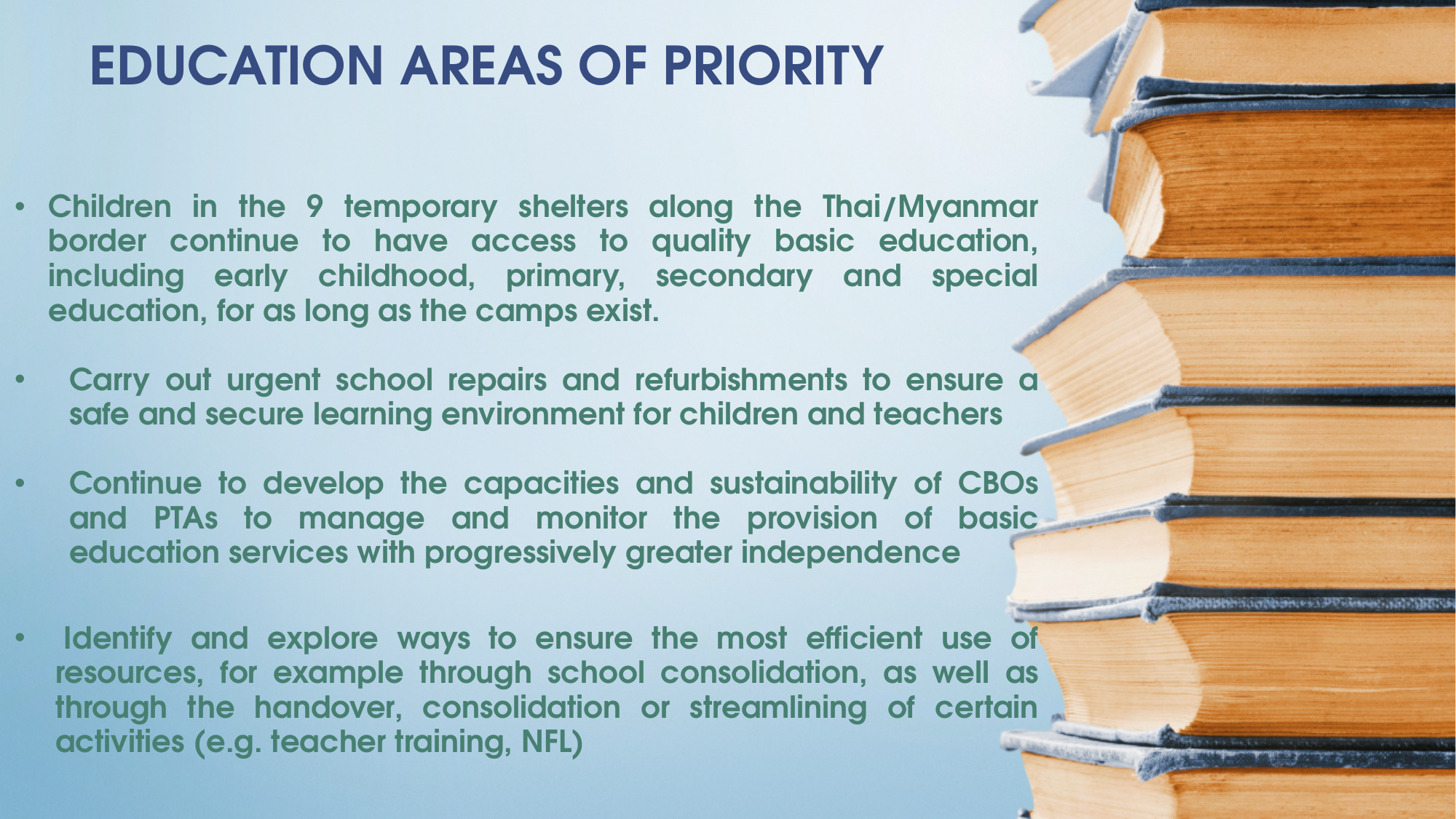

# EDUCATION AREAS OF PRIORITY
Children in the 9 temporary shelters along the Thai/Myanmar border continue to have access to quality basic education, including early childhood, primary, secondary and special education, for as long as the camps exist.

Carry out urgent school repairs and refurbishments to ensure a safe and secure learning environment for children and teachers

Continue to develop the capacities and sustainability of CBOs and PTAs to manage and monitor the provision of basic education services with progressively greater independence

 Identify and explore ways to ensure the most efficient use of resources, for example through school consolidation, as well as through the handover, consolidation or streamlining of certain activities (e.g. teacher training, NFL)